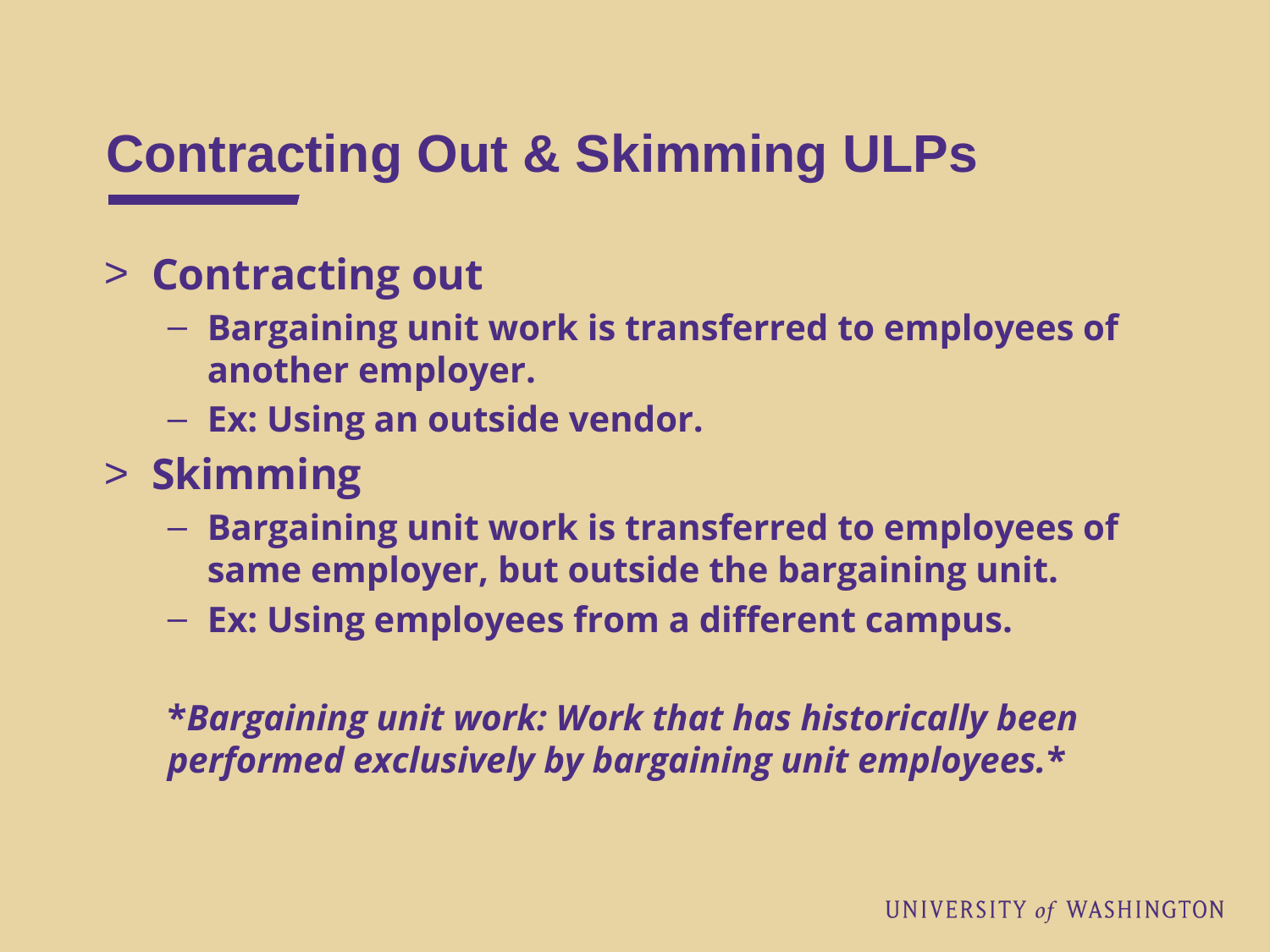

# Contracting Out & Skimming ULPs
Contracting out
Bargaining unit work is transferred to employees of another employer.
Ex: Using an outside vendor.
Skimming
Bargaining unit work is transferred to employees of same employer, but outside the bargaining unit.
Ex: Using employees from a different campus.

*Bargaining unit work: Work that has historically been performed exclusively by bargaining unit employees.*